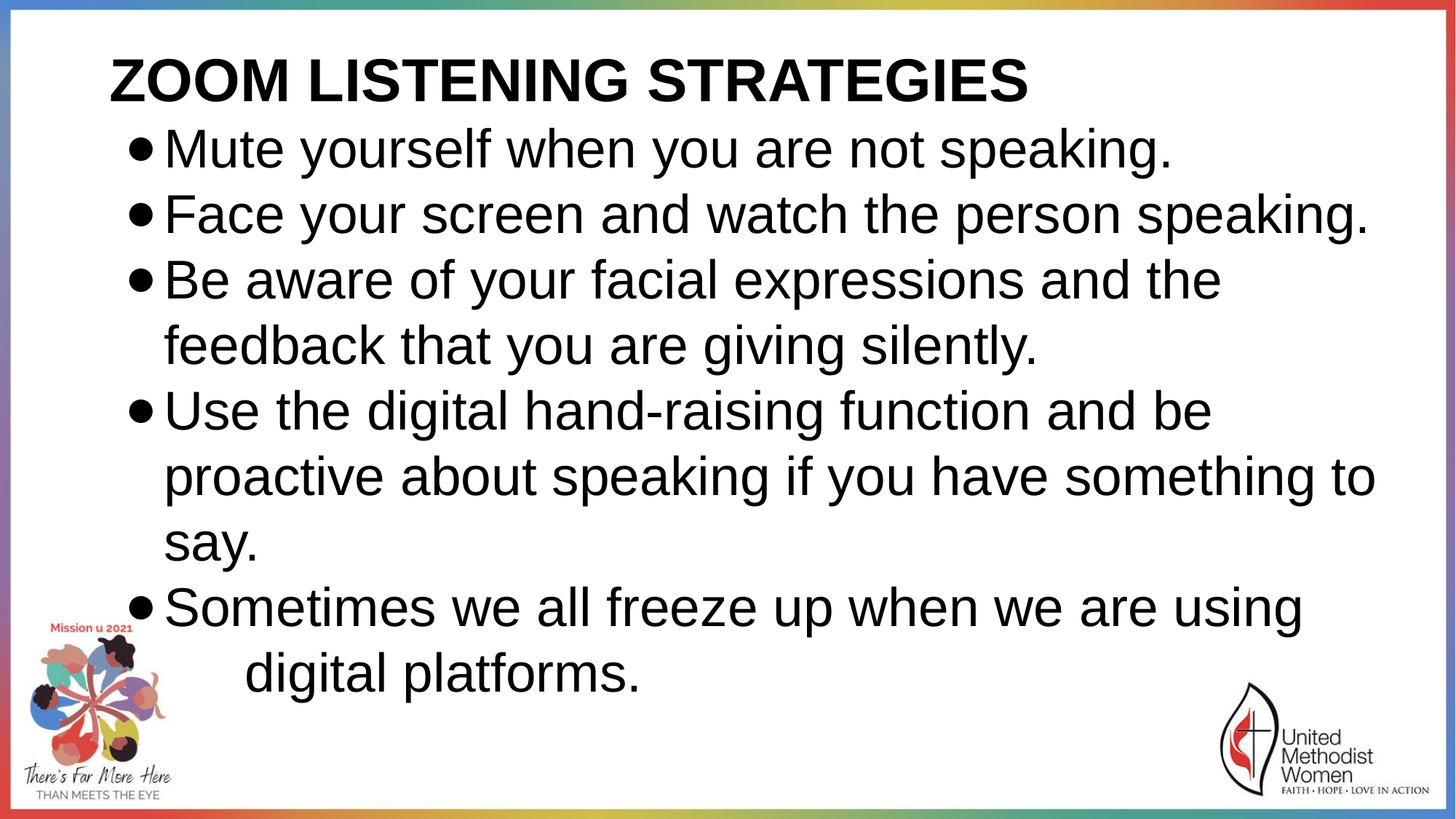

ZOOM LISTENING STRATEGIES
Mute yourself when you are not speaking.
Face your screen and watch the person speaking.
Be aware of your facial expressions and the feedback that you are giving silently.
Use the digital hand-raising function and be proactive about speaking if you have something to say.
Sometimes we all freeze up when we are using
        digital platforms.